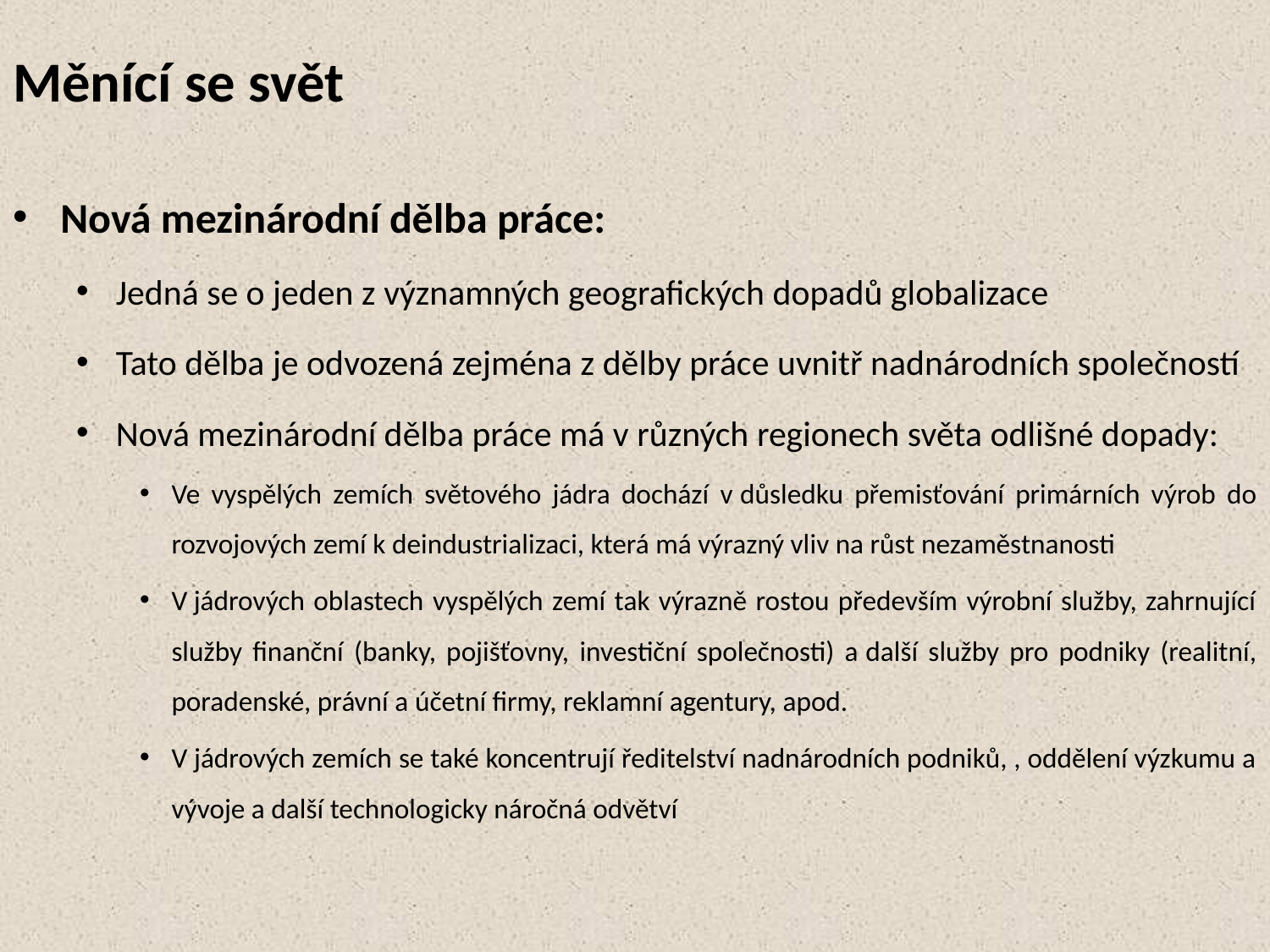

# Měnící se svět
Nová mezinárodní dělba práce:
Jedná se o jeden z významných geografických dopadů globalizace
Tato dělba je odvozená zejména z dělby práce uvnitř nadnárodních společností
Nová mezinárodní dělba práce má v různých regionech světa odlišné dopady:
Ve vyspělých zemích světového jádra dochází v důsledku přemisťování primárních výrob do rozvojových zemí k deindustrializaci, která má výrazný vliv na růst nezaměstnanosti
V jádrových oblastech vyspělých zemí tak výrazně rostou především výrobní služby, zahrnující služby finanční (banky, pojišťovny, investiční společnosti) a další služby pro podniky (realitní, poradenské, právní a účetní firmy, reklamní agentury, apod.
V jádrových zemích se také koncentrují ředitelství nadnárodních podniků, , oddělení výzkumu a vývoje a další technologicky náročná odvětví